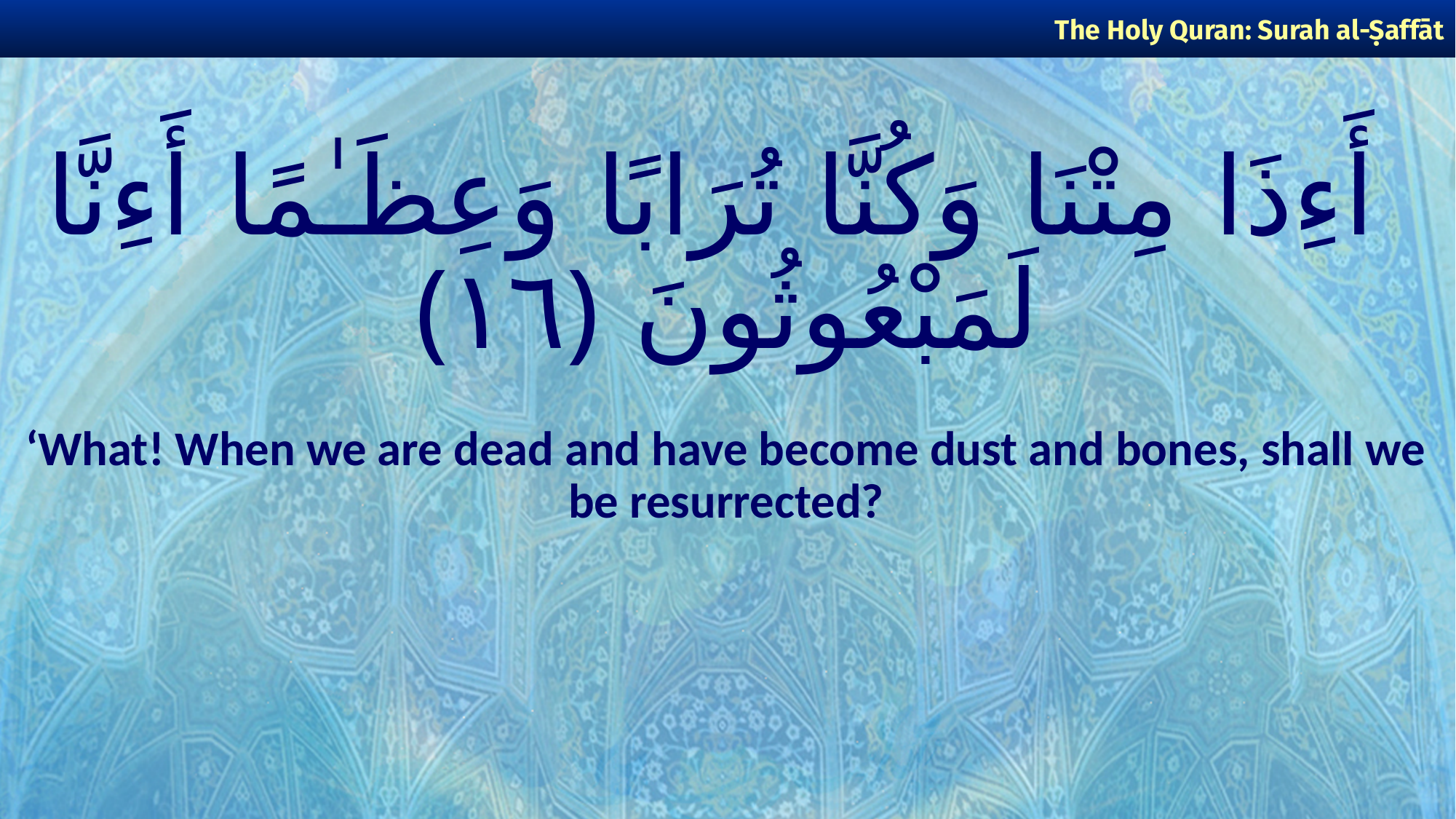

The Holy Quran: Surah al-Ṣaffāt
# أَءِذَا مِتْنَا وَكُنَّا تُرَابًا وَعِظَـٰمًا أَءِنَّا لَمَبْعُوثُونَ ﴿١٦﴾
‘What! When we are dead and have become dust and bones, shall we be resurrected?